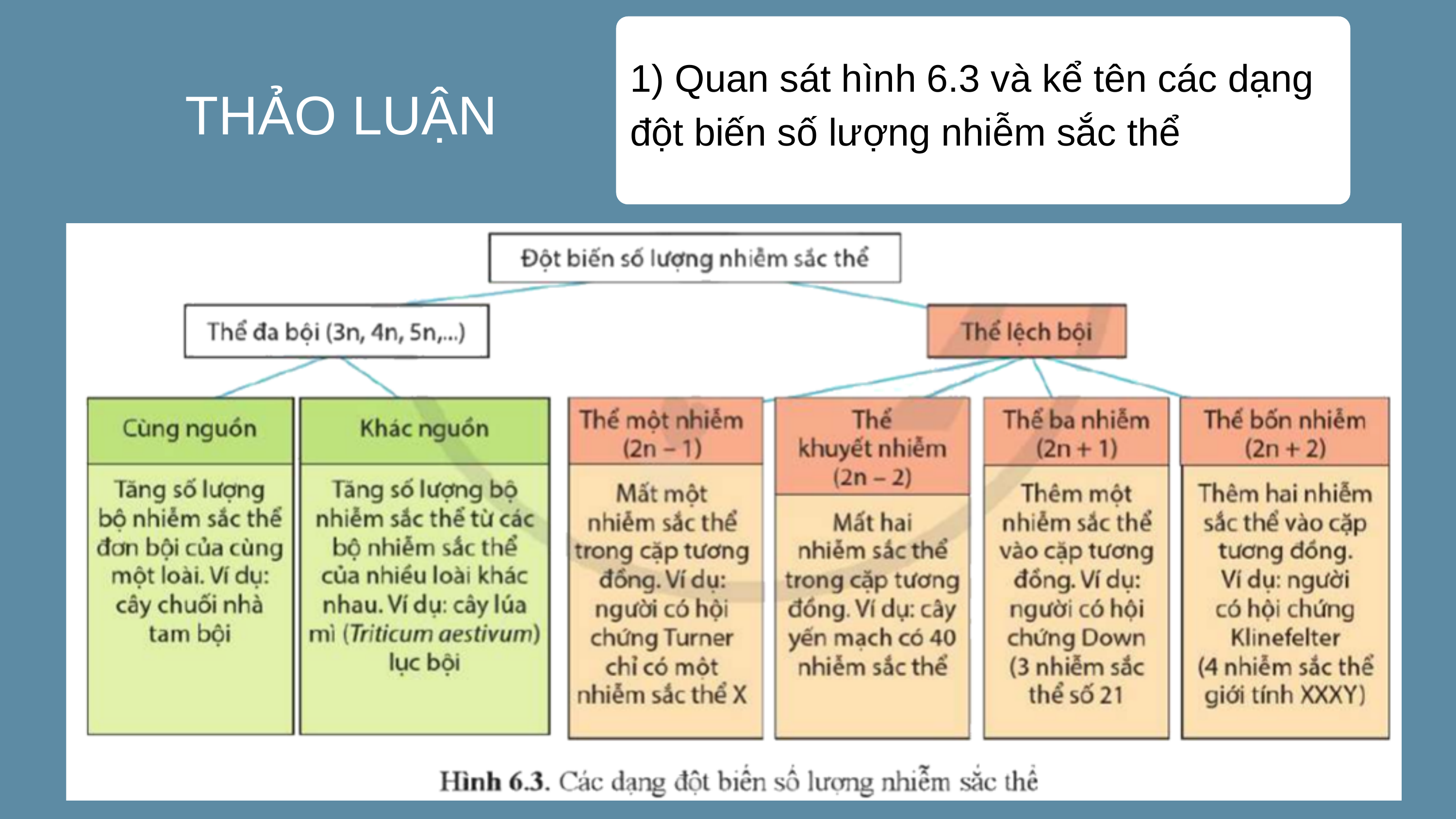

1) Quan sát hình 6.3 và kể tên các dạng đột biến số lượng nhiễm sắc thể
THẢO LUẬN